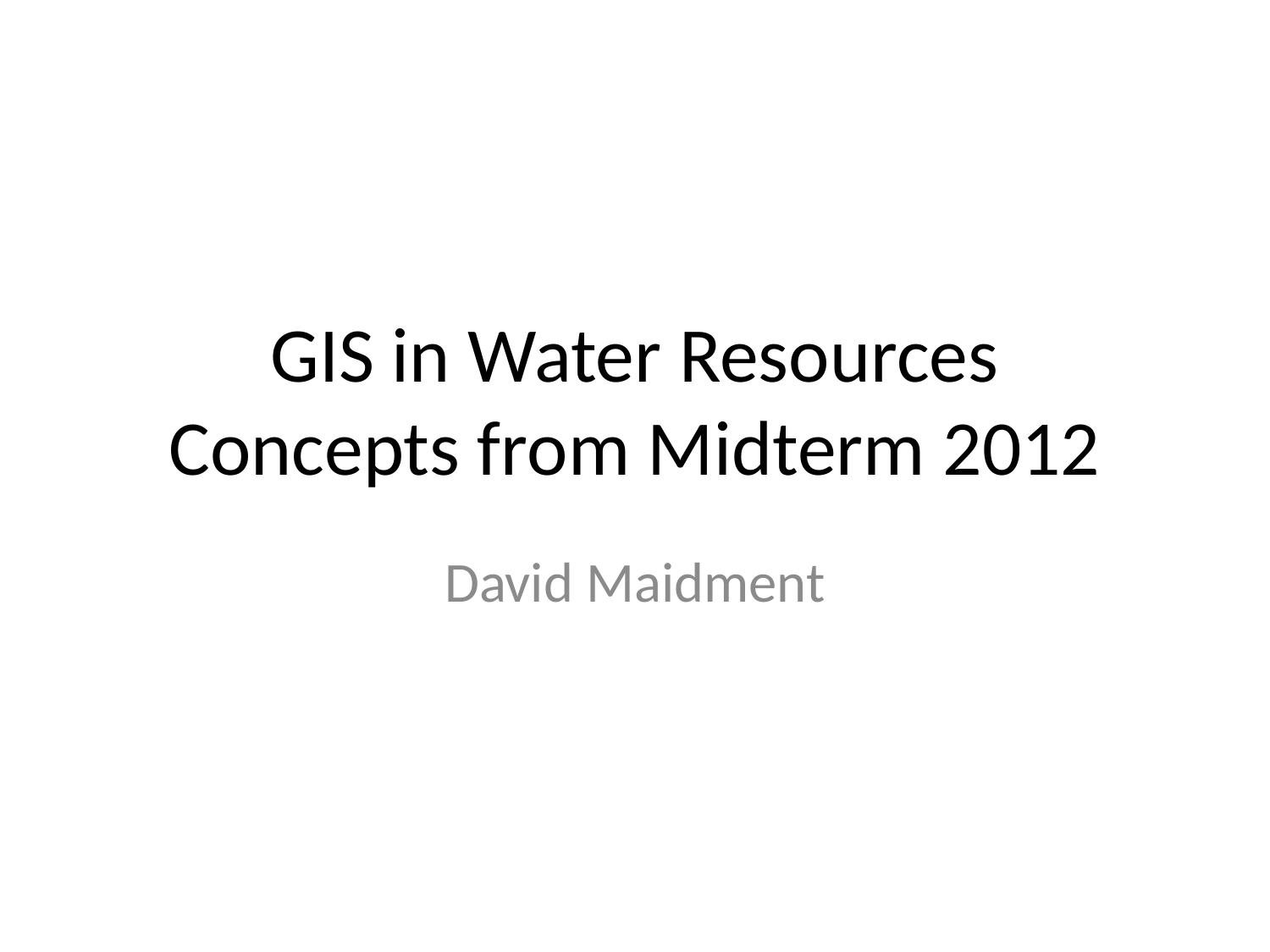

# GIS in Water Resources Concepts from Midterm 2012
David Maidment